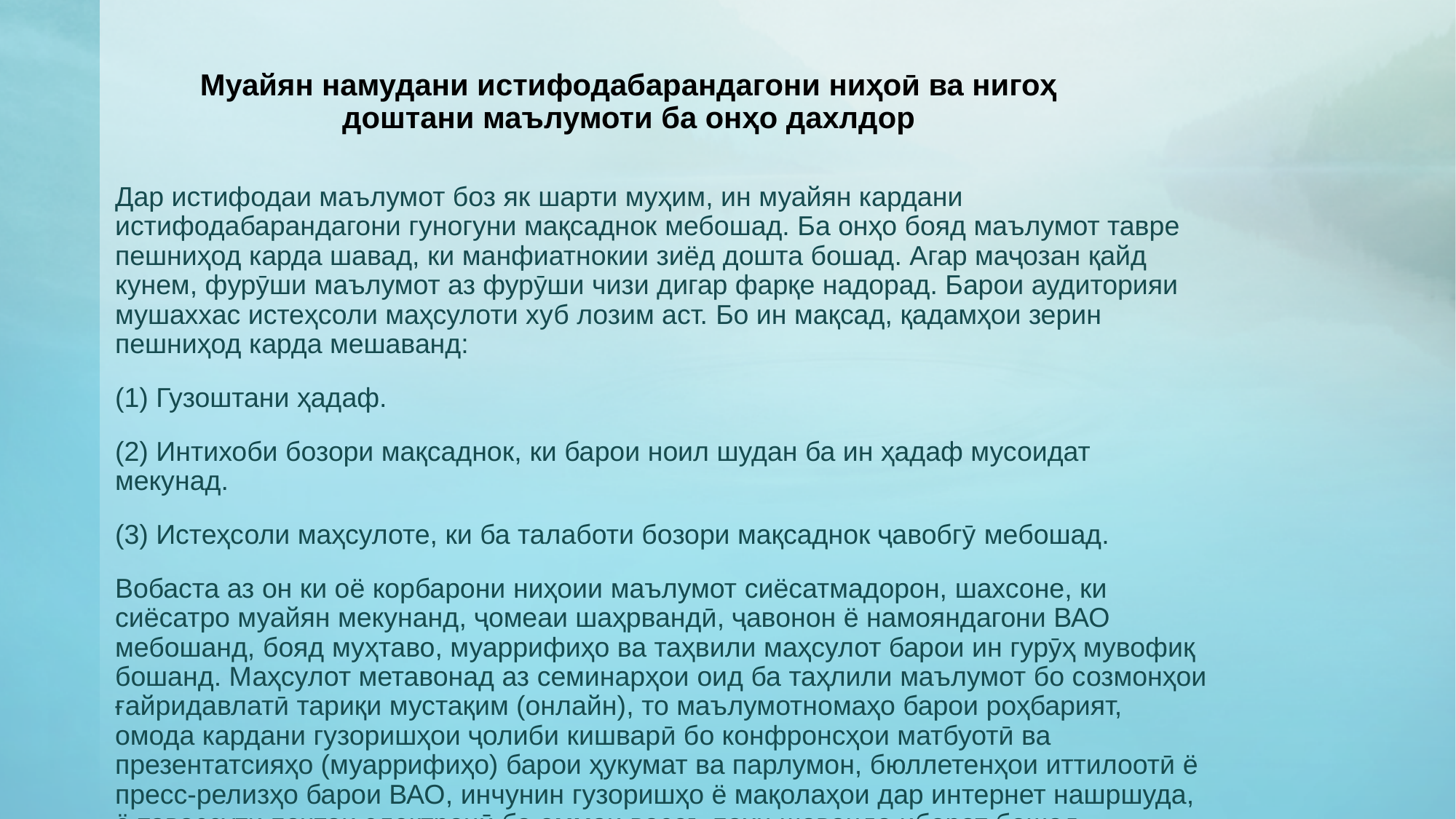

# Муайян намудани истифодабарандагони ниҳоӣ ва нигоҳ доштани маълумоти ба онҳо дахлдор
Дар истифодаи маълумот боз як шарти муҳим, ин муайян кардани истифодабарандагони гуногуни мақсаднок мебошад. Ба онҳо бояд маълумот тавре пешниҳод карда шавад, ки манфиатнокии зиёд дошта бошад. Агар маҷозан қайд кунем, фурӯши маълумот аз фурӯши чизи дигар фарқе надорад. Барои аудиторияи мушаххас истеҳсоли маҳсулоти хуб лозим аст. Бо ин мақсад, қадамҳои зерин пешниҳод карда мешаванд:
(1) Гузоштани ҳадаф.
(2) Интихоби бозори мақсаднок, ки барои ноил шудан ба ин ҳадаф мусоидат мекунад.
(3) Истеҳсоли маҳсулоте, ки ба талаботи бозори мақсаднок ҷавобгӯ мебошад.
Вобаста аз он ки оё корбарони ниҳоии маълумот сиёсатмадорон, шахсоне, ки сиёсатро муайян мекунанд, ҷомеаи шаҳрвандӣ, ҷавонон ё намояндагони ВАО мебошанд, бояд муҳтаво, муаррифиҳо ва таҳвили маҳсулот барои ин гурӯҳ мувофиқ бошанд. Маҳсулот метавонад аз семинарҳои оид ба таҳлили маълумот бо созмонҳои ғайридавлатӣ тариқи мустақим (онлайн), то маълумотномаҳо барои роҳбарият, омода кардани гузоришҳои ҷолиби кишварӣ бо конфронсҳои матбуотӣ ва презентатсияҳо (муаррифиҳо) барои ҳукумат ва парлумон, бюллетенҳои иттилоотӣ ё пресс-релизҳо барои ВАО, инчунин гузоришҳо ё мақолаҳои дар интернет нашршуда, ё тавассути почтаи электронӣ ба оммаи васеъ паҳн шаванда иборат бошад.